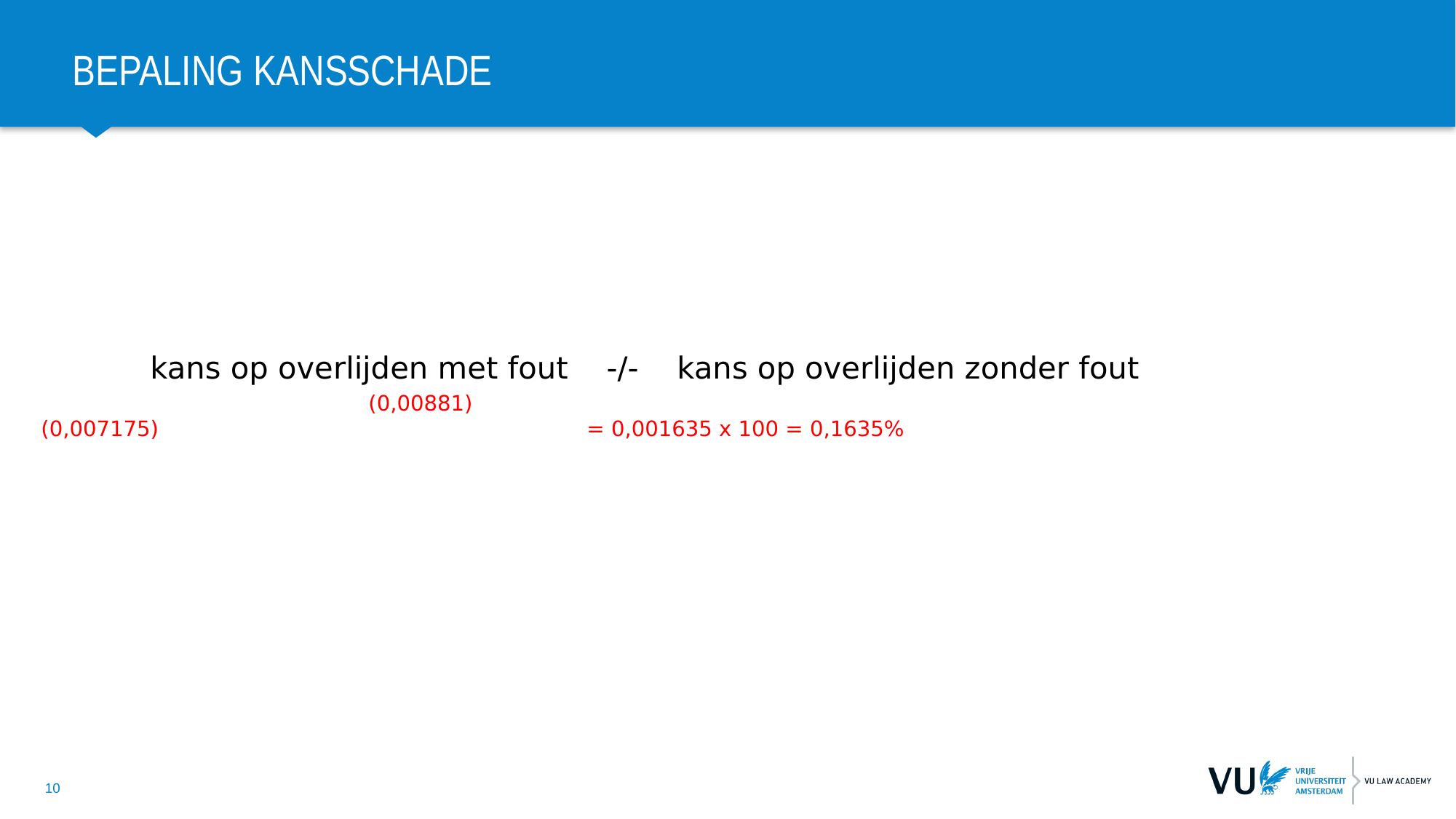

# Bepaling kansschade

	kans op overlijden met fout    -/-    kans op overlijden zonder fout
			(0,00881)									(0,007175)				= 0,001635 x 100 = 0,1635%